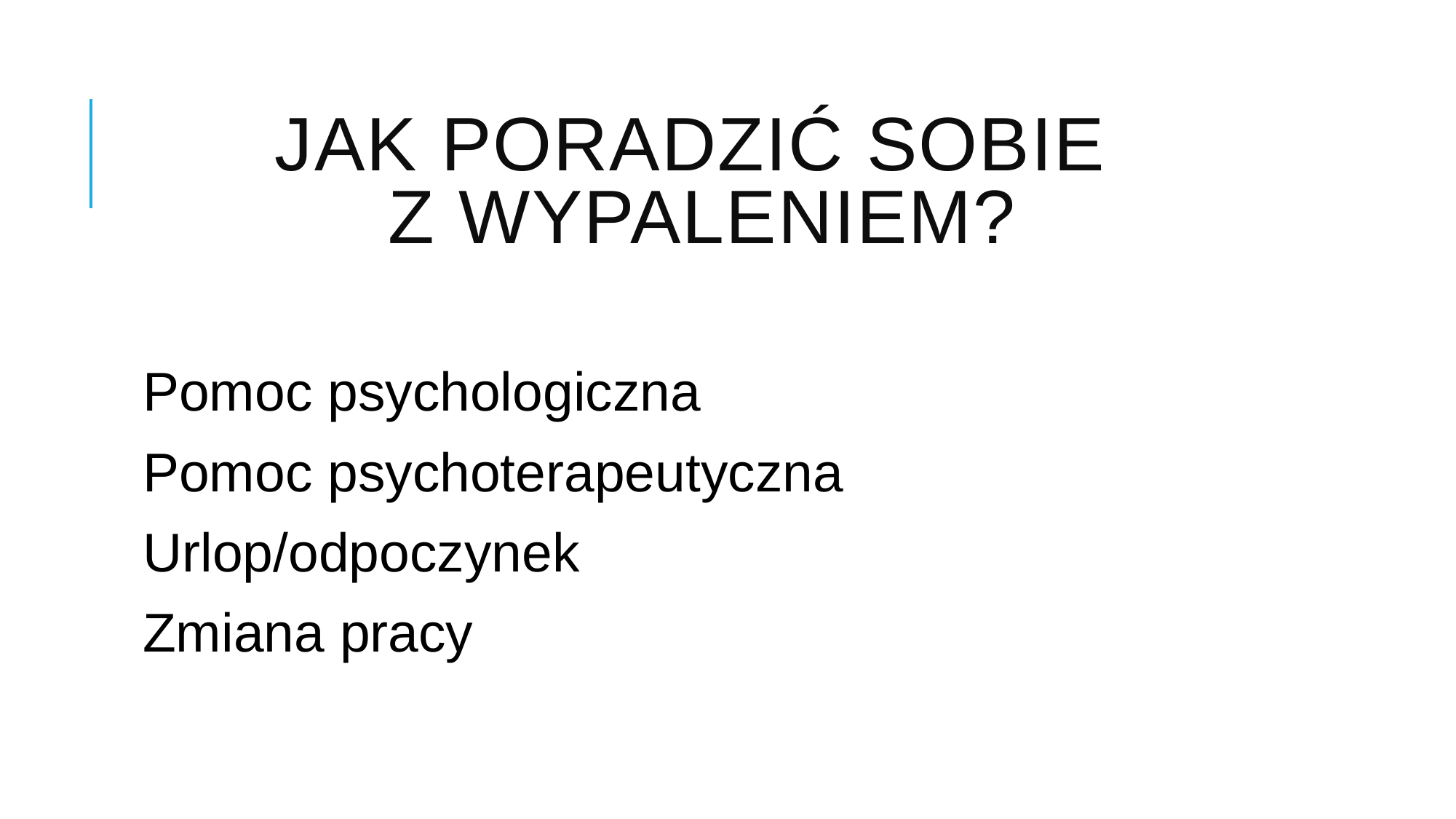

# Jak poradzić sobie z wypaleniem?
Pomoc psychologiczna
Pomoc psychoterapeutyczna
Urlop/odpoczynek
Zmiana pracy